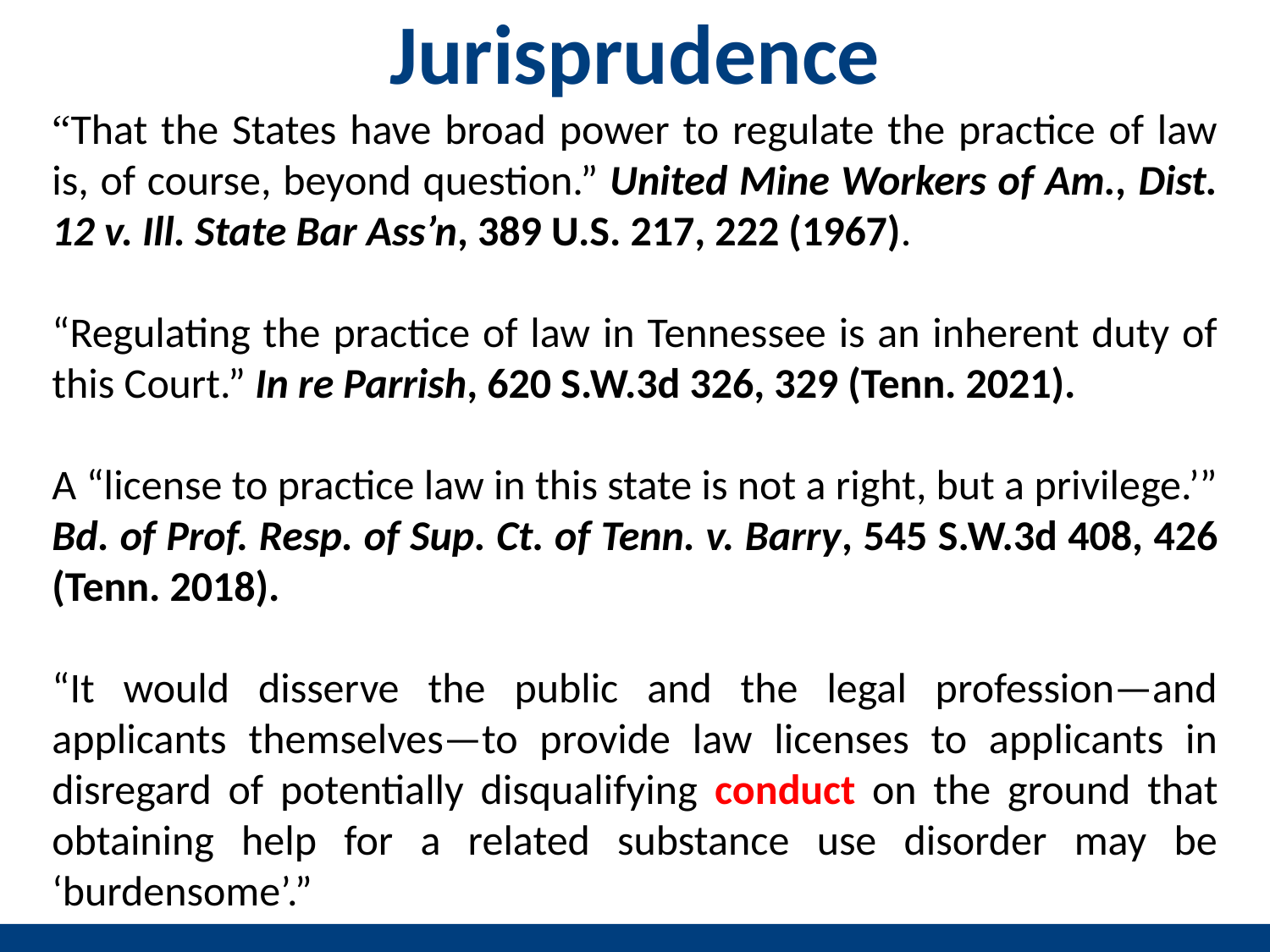

# Jurisprudence

“That the States have broad power to regulate the practice of law is, of course, beyond question.” United Mine Workers of Am., Dist. 12 v. Ill. State Bar Ass’n, 389 U.S. 217, 222 (1967).

“Regulating the practice of law in Tennessee is an inherent duty of this Court.” In re Parrish, 620 S.W.3d 326, 329 (Tenn. 2021).

A “license to practice law in this state is not a right, but a privilege.’” Bd. of Prof. Resp. of Sup. Ct. of Tenn. v. Barry, 545 S.W.3d 408, 426 (Tenn. 2018).

“It would disserve the public and the legal profession—and applicants themselves—to provide law licenses to applicants in disregard of potentially disqualifying conduct on the ground that obtaining help for a related substance use disorder may be ‘burdensome’.”